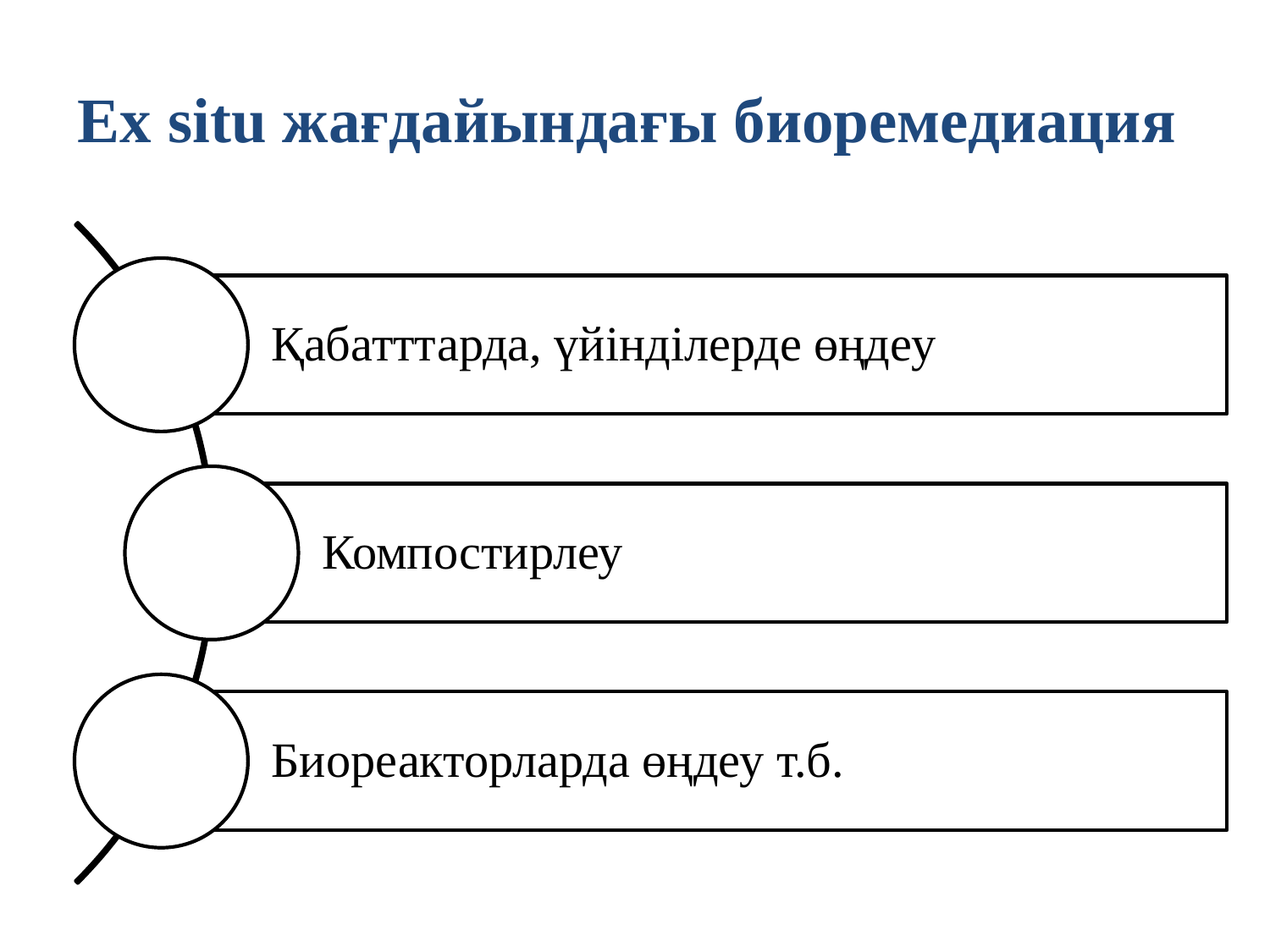

# Ex situ жағдайындағы биоремедиация
Қабатттарда, үйінділерде өңдеу
Компостирлеу
Биореакторларда өңдеу т.б.